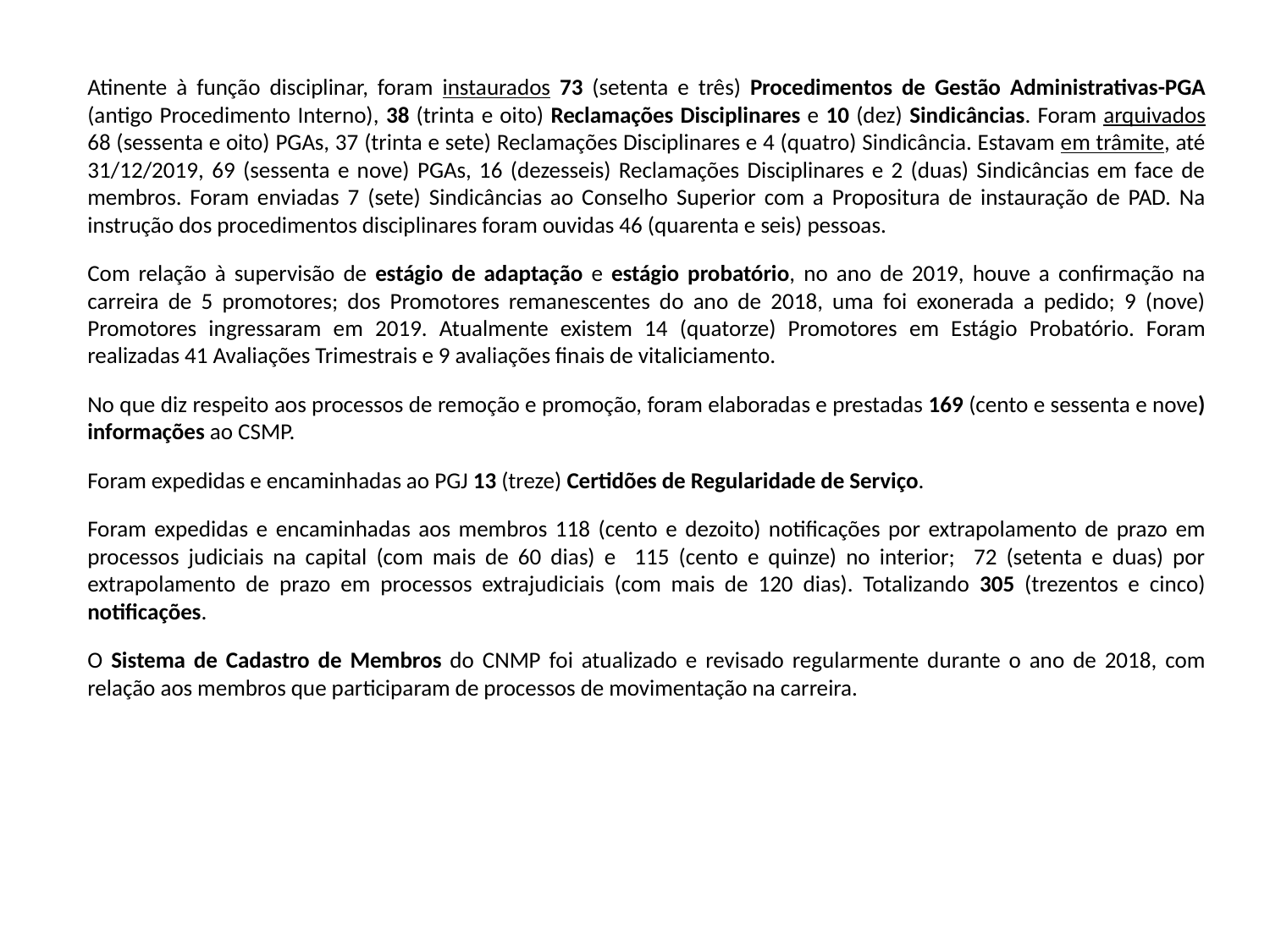

Atinente à função disciplinar, foram instaurados 73 (setenta e três) Procedimentos de Gestão Administrativas-PGA (antigo Procedimento Interno), 38 (trinta e oito) Reclamações Disciplinares e 10 (dez) Sindicâncias. Foram arquivados 68 (sessenta e oito) PGAs, 37 (trinta e sete) Reclamações Disciplinares e 4 (quatro) Sindicância. Estavam em trâmite, até 31/12/2019, 69 (sessenta e nove) PGAs, 16 (dezesseis) Reclamações Disciplinares e 2 (duas) Sindicâncias em face de membros. Foram enviadas 7 (sete) Sindicâncias ao Conselho Superior com a Propositura de instauração de PAD. Na instrução dos procedimentos disciplinares foram ouvidas 46 (quarenta e seis) pessoas.
Com relação à supervisão de estágio de adaptação e estágio probatório, no ano de 2019, houve a confirmação na carreira de 5 promotores; dos Promotores remanescentes do ano de 2018, uma foi exonerada a pedido; 9 (nove) Promotores ingressaram em 2019. Atualmente existem 14 (quatorze) Promotores em Estágio Probatório. Foram realizadas 41 Avaliações Trimestrais e 9 avaliações finais de vitaliciamento.
No que diz respeito aos processos de remoção e promoção, foram elaboradas e prestadas 169 (cento e sessenta e nove) informações ao CSMP.
Foram expedidas e encaminhadas ao PGJ 13 (treze) Certidões de Regularidade de Serviço.
Foram expedidas e encaminhadas aos membros 118 (cento e dezoito) notificações por extrapolamento de prazo em processos judiciais na capital (com mais de 60 dias) e  115 (cento e quinze) no interior;  72 (setenta e duas) por extrapolamento de prazo em processos extrajudiciais (com mais de 120 dias). Totalizando 305 (trezentos e cinco) notificações.
O Sistema de Cadastro de Membros do CNMP foi atualizado e revisado regularmente durante o ano de 2018, com relação aos membros que participaram de processos de movimentação na carreira.